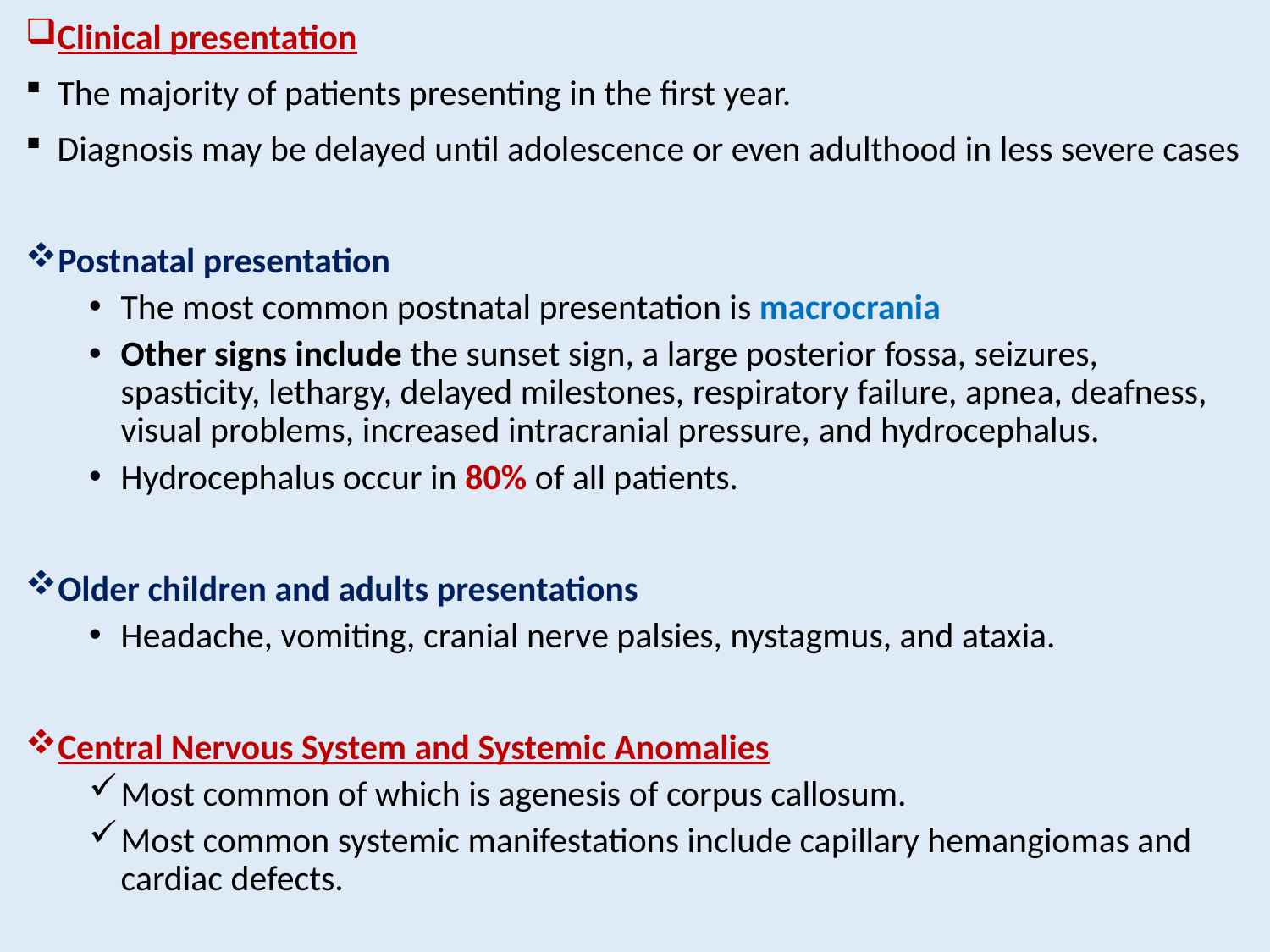

Clinical presentation
The majority of patients presenting in the first year.
Diagnosis may be delayed until adolescence or even adulthood in less severe cases

Postnatal presentation
The most common postnatal presentation is macrocrania
Other signs include the sunset sign, a large posterior fossa, seizures, spasticity, lethargy, delayed milestones, respiratory failure, apnea, deafness, visual problems, increased intracranial pressure, and hydrocephalus.
Hydrocephalus occur in 80% of all patients.

Older children and adults presentations
Headache, vomiting, cranial nerve palsies, nystagmus, and ataxia.

Central Nervous System and Systemic Anomalies
Most common of which is agenesis of corpus callosum.
Most common systemic manifestations include capillary hemangiomas and cardiac defects.